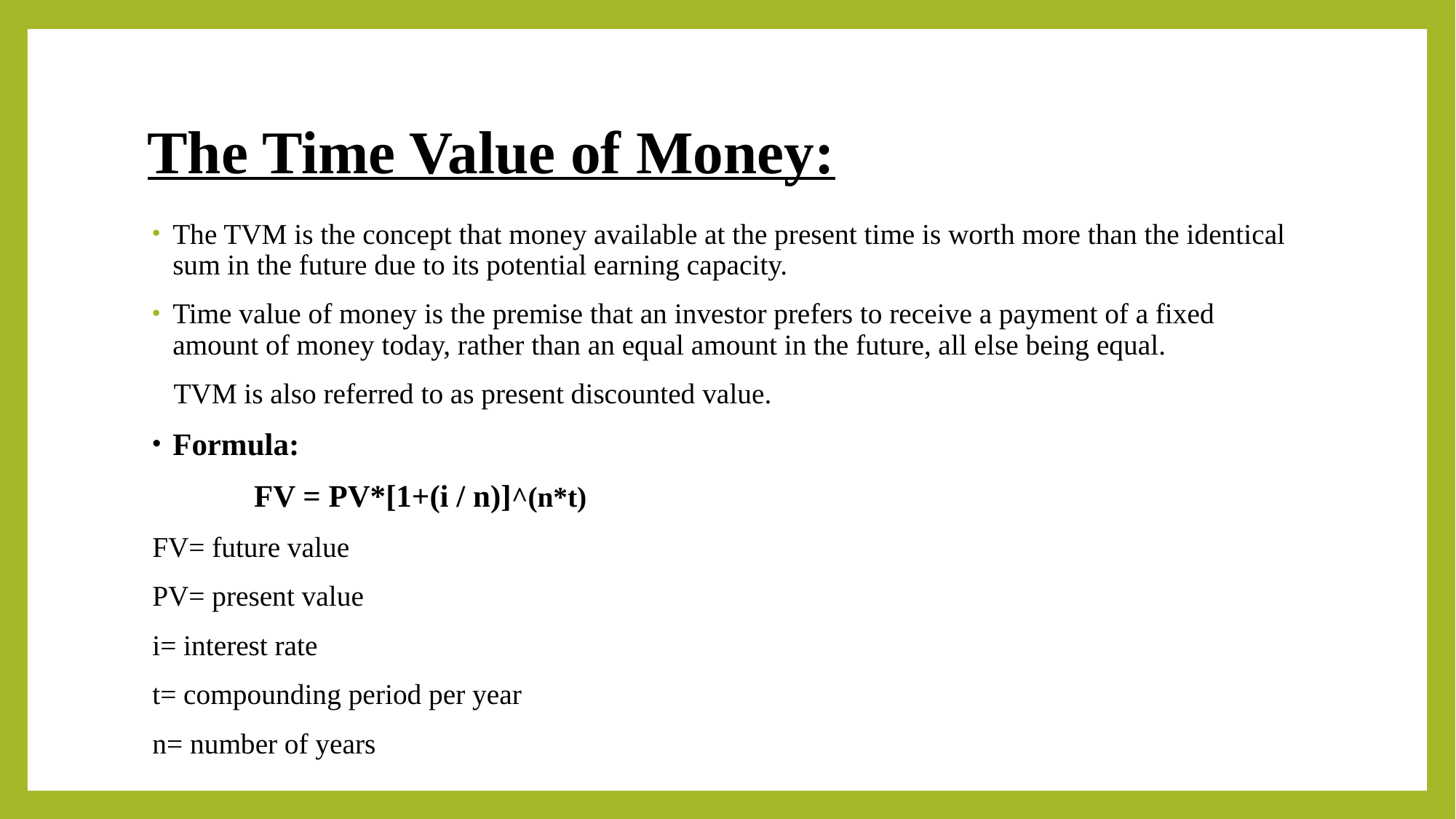

# The Time Value of Money:
The TVM is the concept that money available at the present time is worth more than the identical sum in the future due to its potential earning capacity.
Time value of money is the premise that an investor prefers to receive a payment of a fixed amount of money today, rather than an equal amount in the future, all else being equal.
   TVM is also referred to as present discounted value.
Formula:
             FV = PV*[1+(i / n)]^(n*t)
FV= future value
PV= present value
i= interest rate
t= compounding period per year
n= number of years